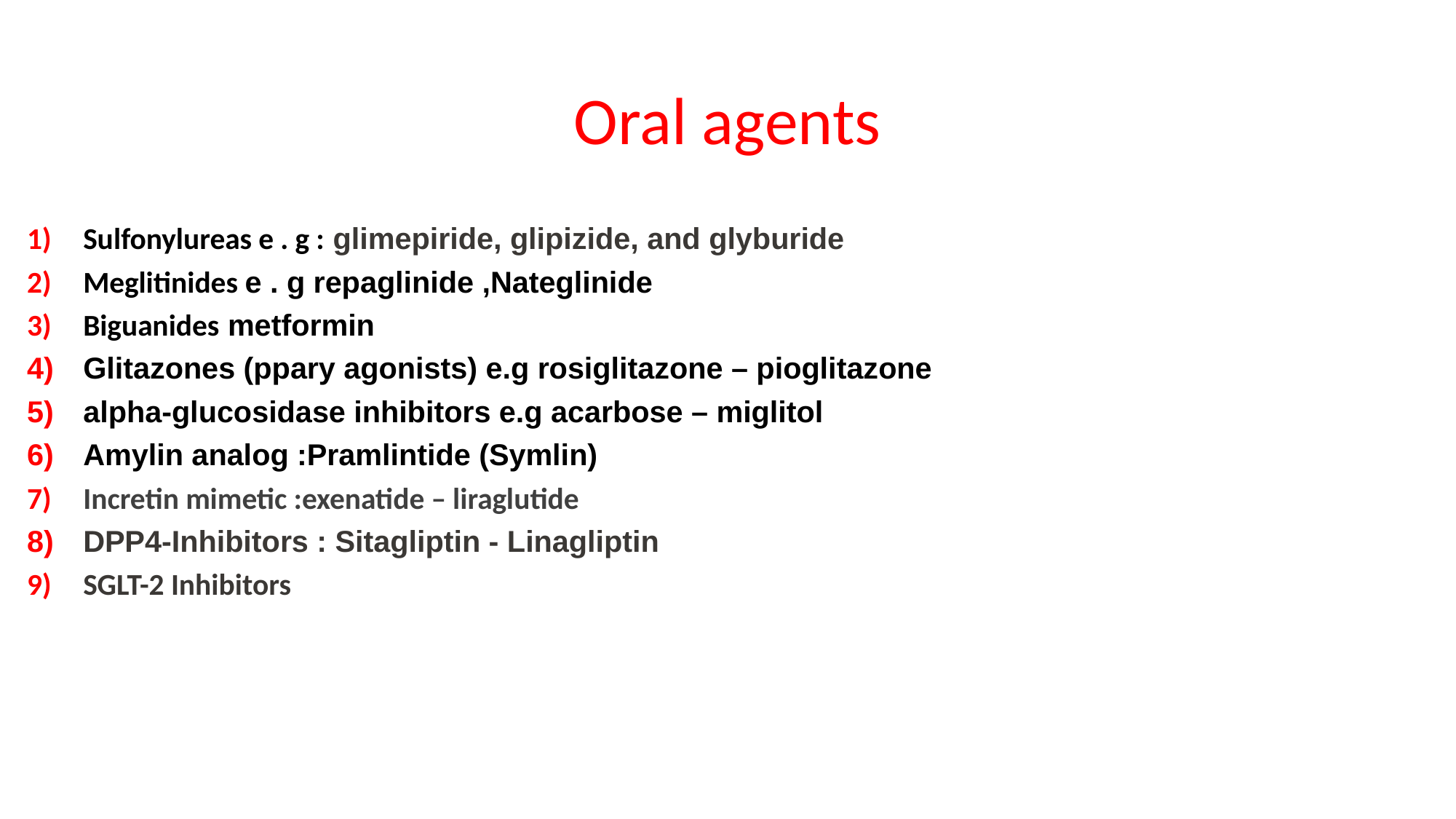

# Oral agents
Sulfonylureas e . g : glimepiride, glipizide, and glyburide
Meglitinides e . g repaglinide ,Nateglinide
Biguanides metformin
Glitazones (ppary agonists) e.g rosiglitazone – pioglitazone
alpha-glucosidase inhibitors e.g acarbose – miglitol
Amylin analog :Pramlintide (Symlin)
Incretin mimetic :exenatide – liraglutide
DPP4-Inhibitors : Sitagliptin - Linagliptin
SGLT-2 Inhibitors